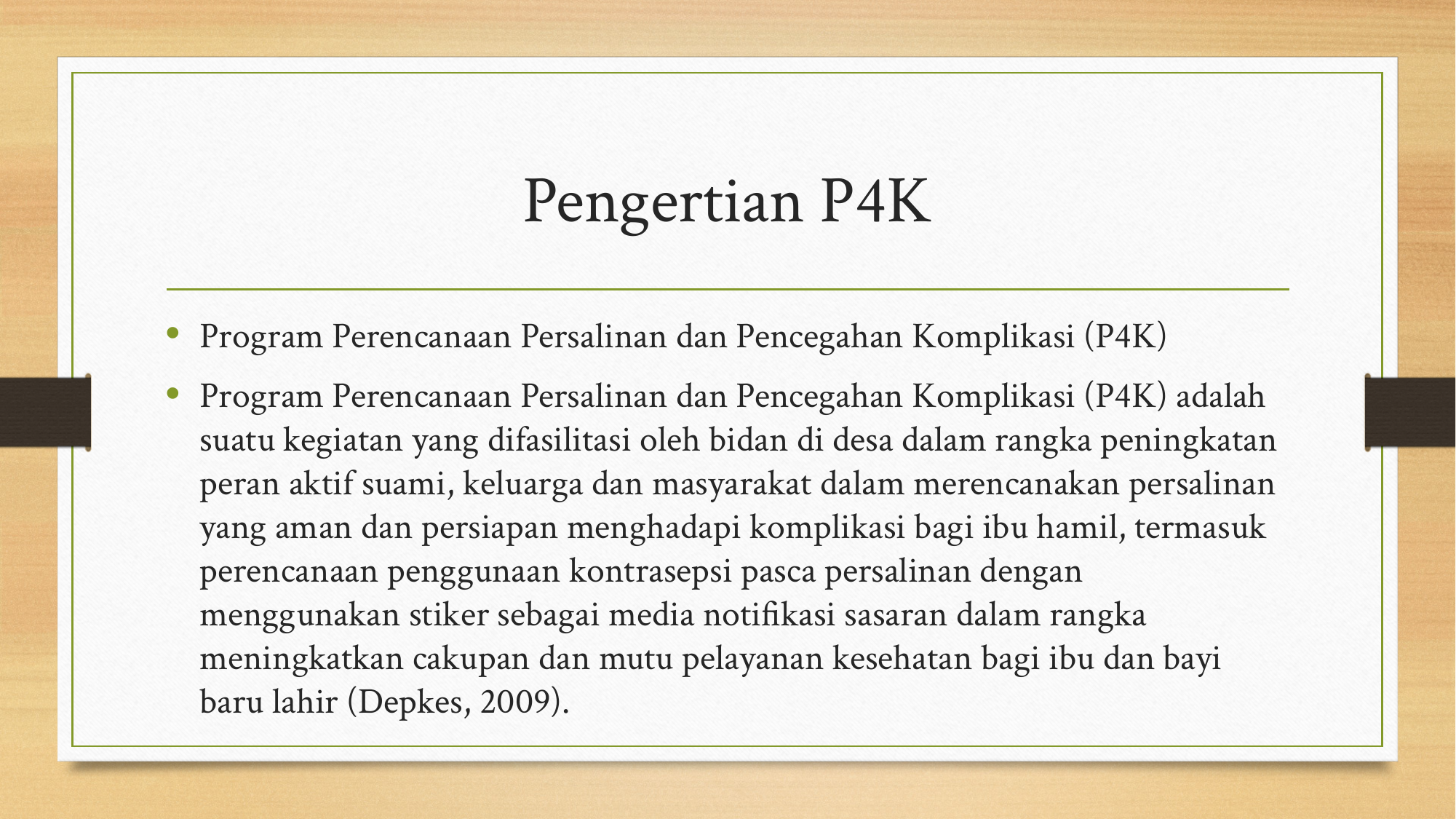

# Pengertian P4K
Program Perencanaan Persalinan dan Pencegahan Komplikasi (P4K)
Program Perencanaan Persalinan dan Pencegahan Komplikasi (P4K) adalah suatu kegiatan yang difasilitasi oleh bidan di desa dalam rangka peningkatan peran aktif suami, keluarga dan masyarakat dalam merencanakan persalinan yang aman dan persiapan menghadapi komplikasi bagi ibu hamil, termasuk perencanaan penggunaan kontrasepsi pasca persalinan dengan menggunakan stiker sebagai media notifikasi sasaran dalam rangka meningkatkan cakupan dan mutu pelayanan kesehatan bagi ibu dan bayi baru lahir (Depkes, 2009).